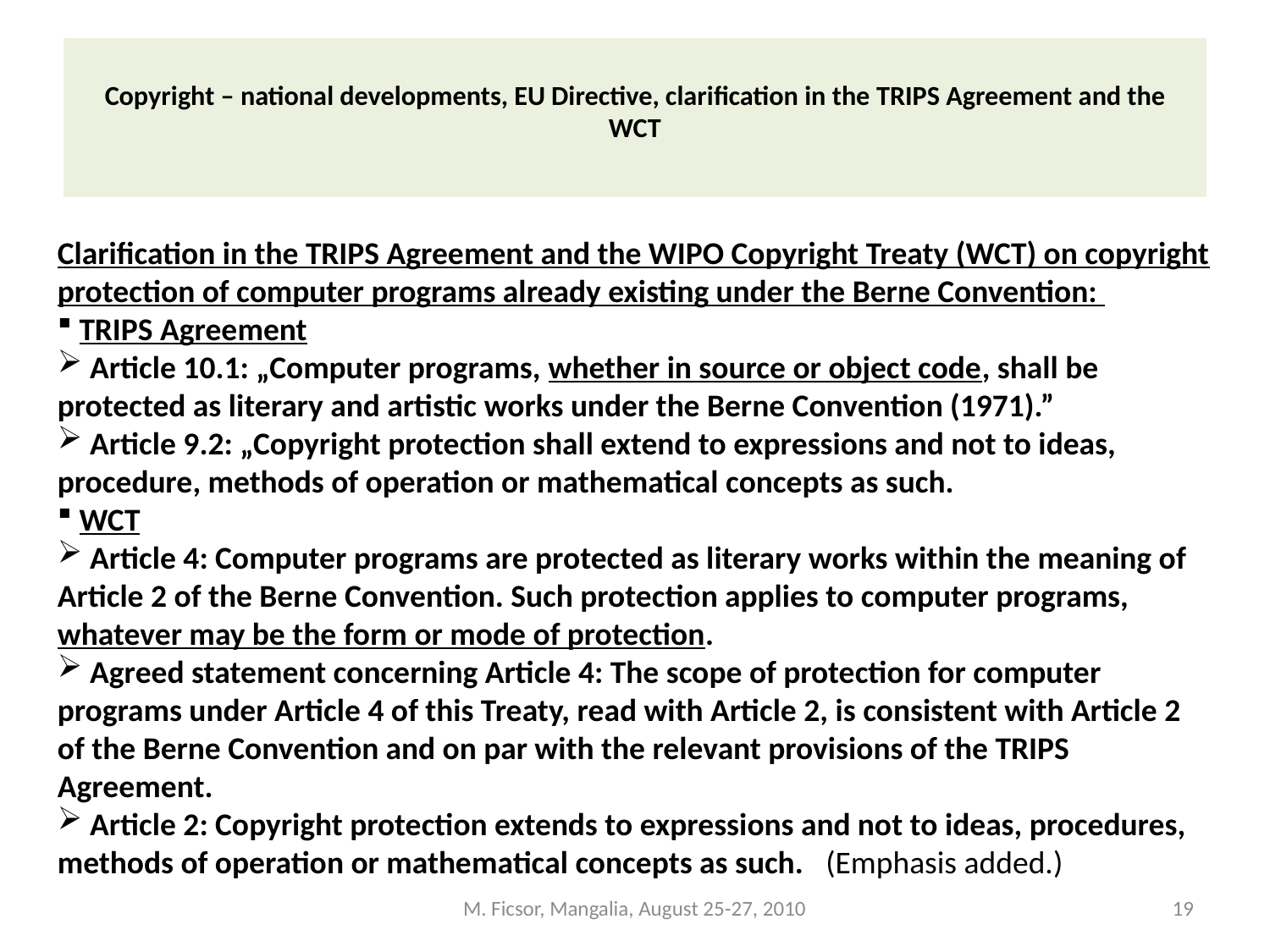

# Copyright – national developments, EU Directive, clarification in the TRIPS Agreement and the WCT
Clarification in the TRIPS Agreement and the WIPO Copyright Treaty (WCT) on copyright protection of computer programs already existing under the Berne Convention:
 TRIPS Agreement
 Article 10.1: „Computer programs, whether in source or object code, shall be protected as literary and artistic works under the Berne Convention (1971).”
 Article 9.2: „Copyright protection shall extend to expressions and not to ideas, procedure, methods of operation or mathematical concepts as such.
 WCT
 Article 4: Computer programs are protected as literary works within the meaning of Article 2 of the Berne Convention. Such protection applies to computer programs, whatever may be the form or mode of protection.
 Agreed statement concerning Article 4: The scope of protection for computer programs under Article 4 of this Treaty, read with Article 2, is consistent with Article 2 of the Berne Convention and on par with the relevant provisions of the TRIPS Agreement.
 Article 2: Copyright protection extends to expressions and not to ideas, procedures, methods of operation or mathematical concepts as such.   (Emphasis added.)
M. Ficsor, Mangalia, August 25-27, 2010
19